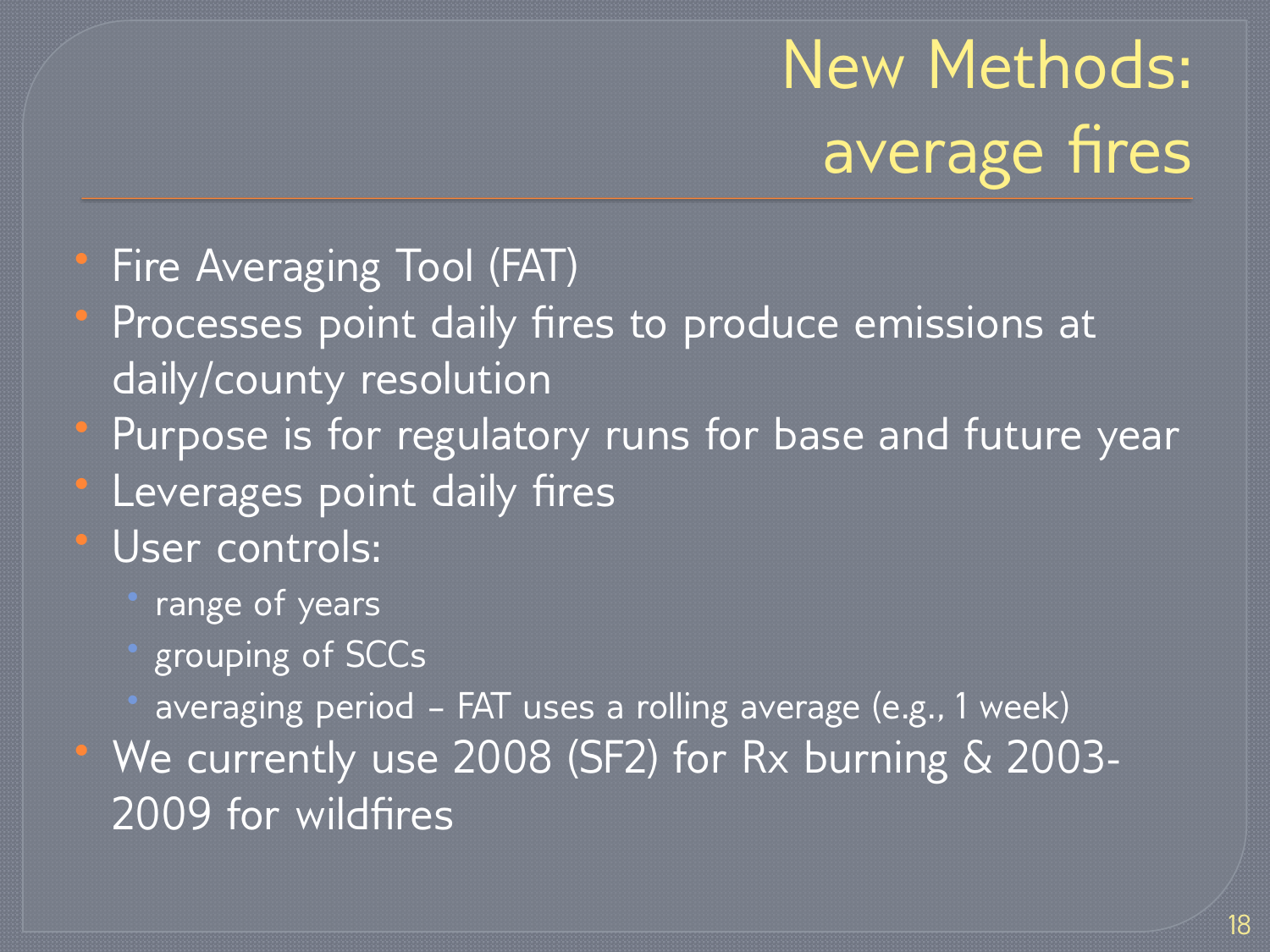

# New Methods: average fires
Fire Averaging Tool (FAT)
Processes point daily fires to produce emissions at daily/county resolution
Purpose is for regulatory runs for base and future year
Leverages point daily fires
User controls:
range of years
grouping of SCCs
averaging period – FAT uses a rolling average (e.g., 1 week)
We currently use 2008 (SF2) for Rx burning & 2003-2009 for wildfires
18